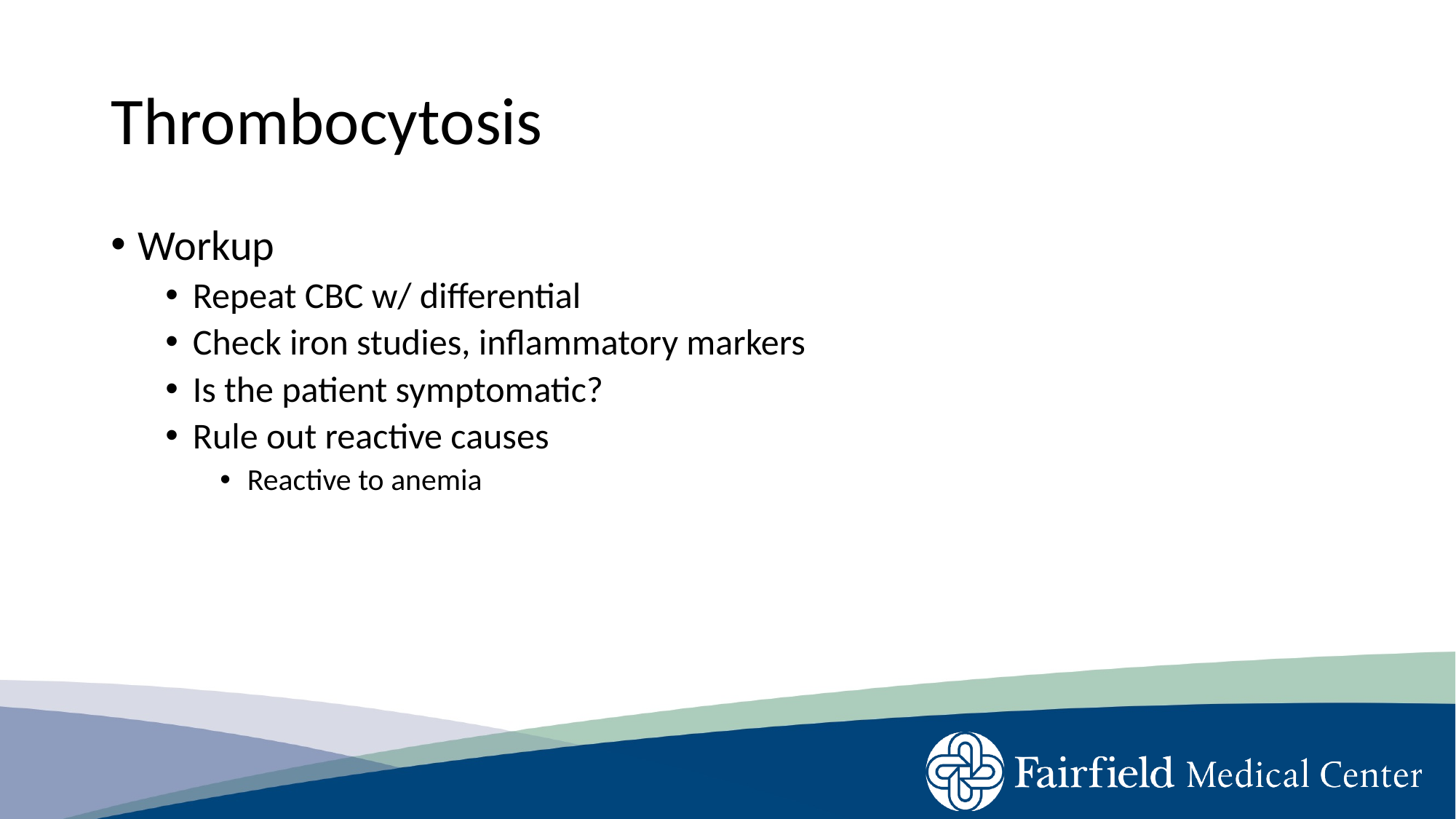

# Thrombocytosis
Workup
Repeat CBC w/ differential
Check iron studies, inflammatory markers
Is the patient symptomatic?
Rule out reactive causes
Reactive to anemia